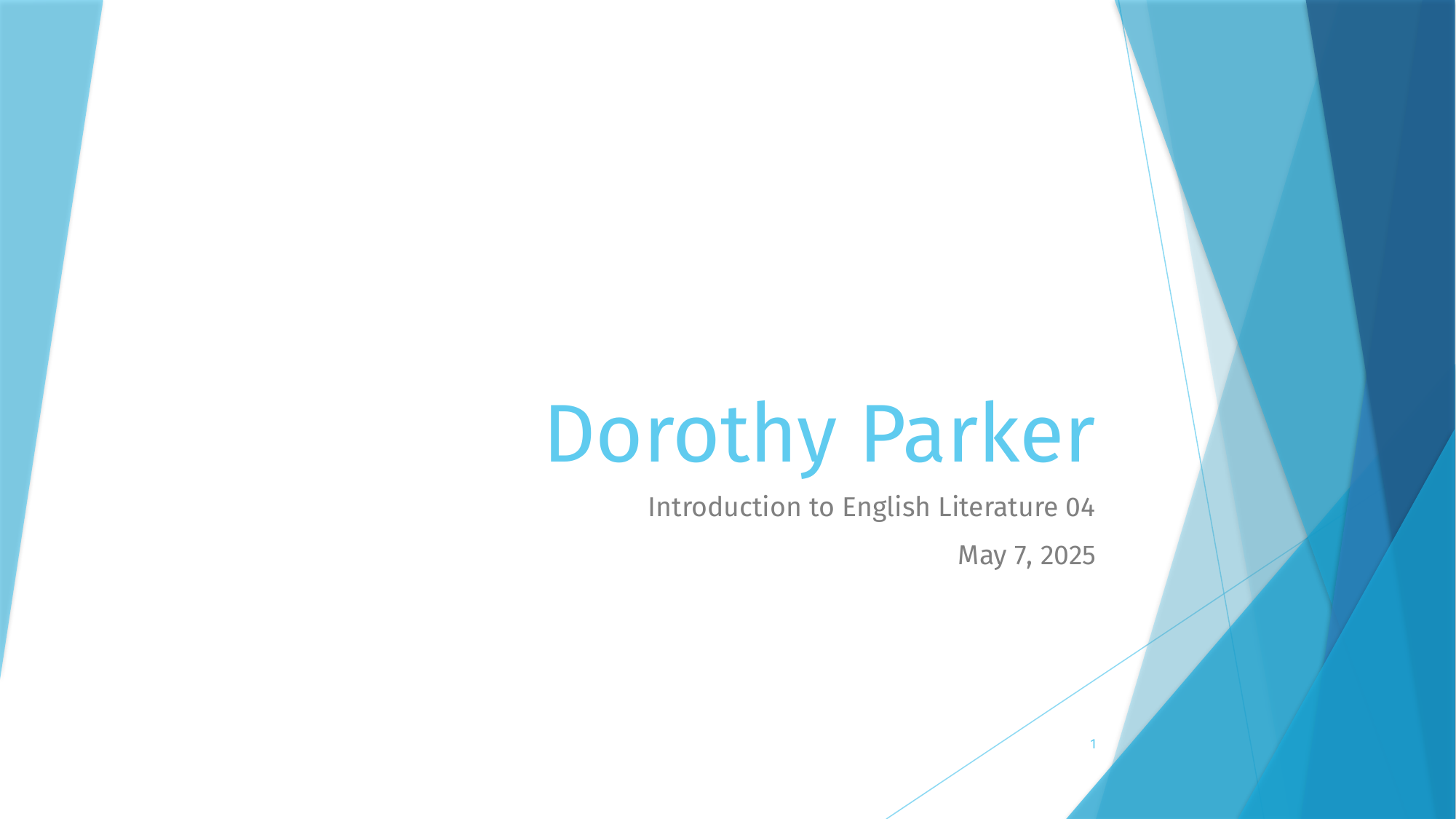

# Dorothy Parker
Introduction to English Literature 04
May 7, 2025
1